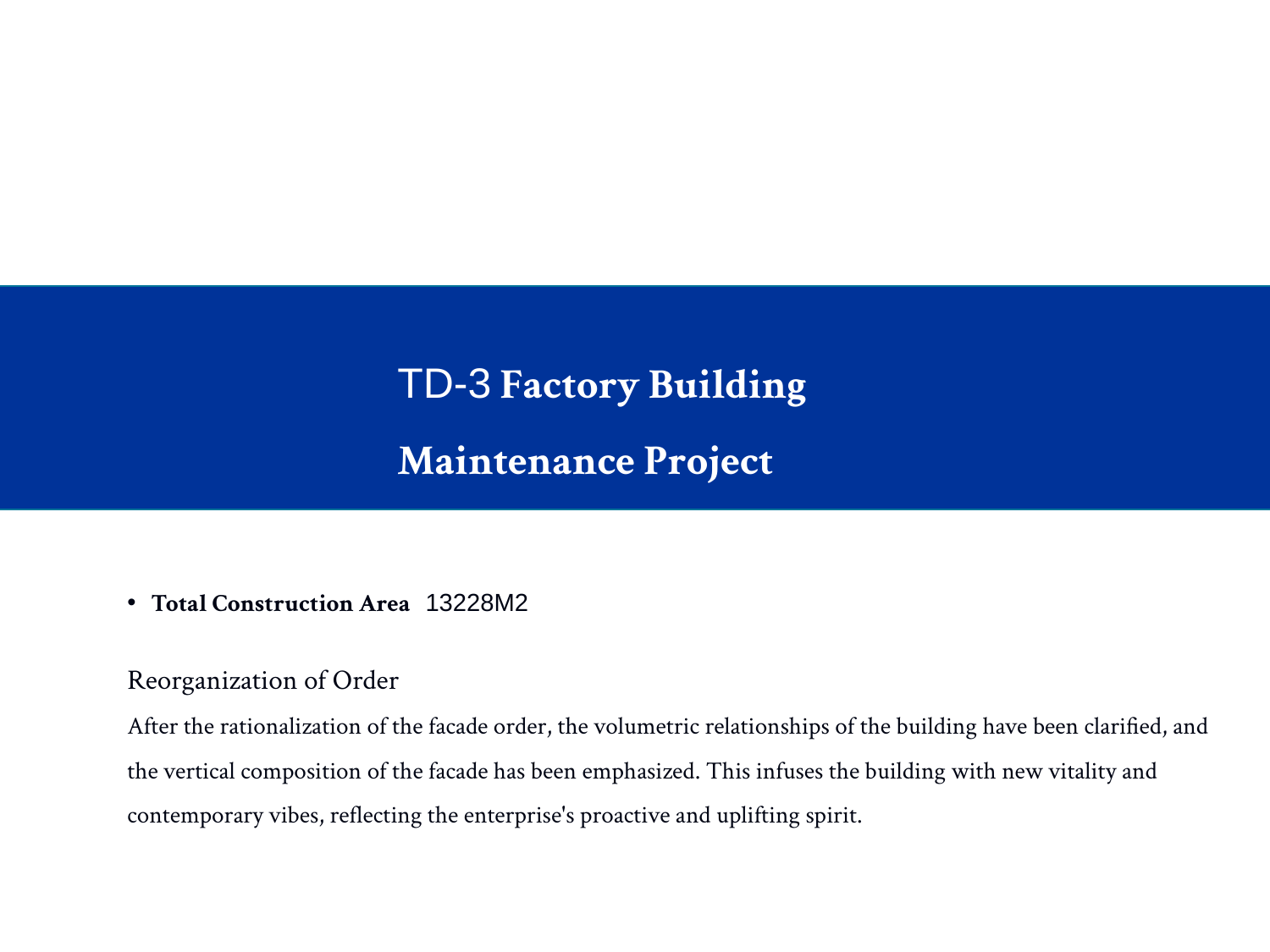

TD-3 Factory Building Maintenance Project

Total Construction Area:::13228M2

Reorganization of Order
After the rationalization of the facade order, the volumetric relationships of the building have been clarified, and the vertical composition of the facade has been emphasized. This infuses the building with new vitality and contemporary vibes, reflecting the enterprise's proactive and uplifting spirit.